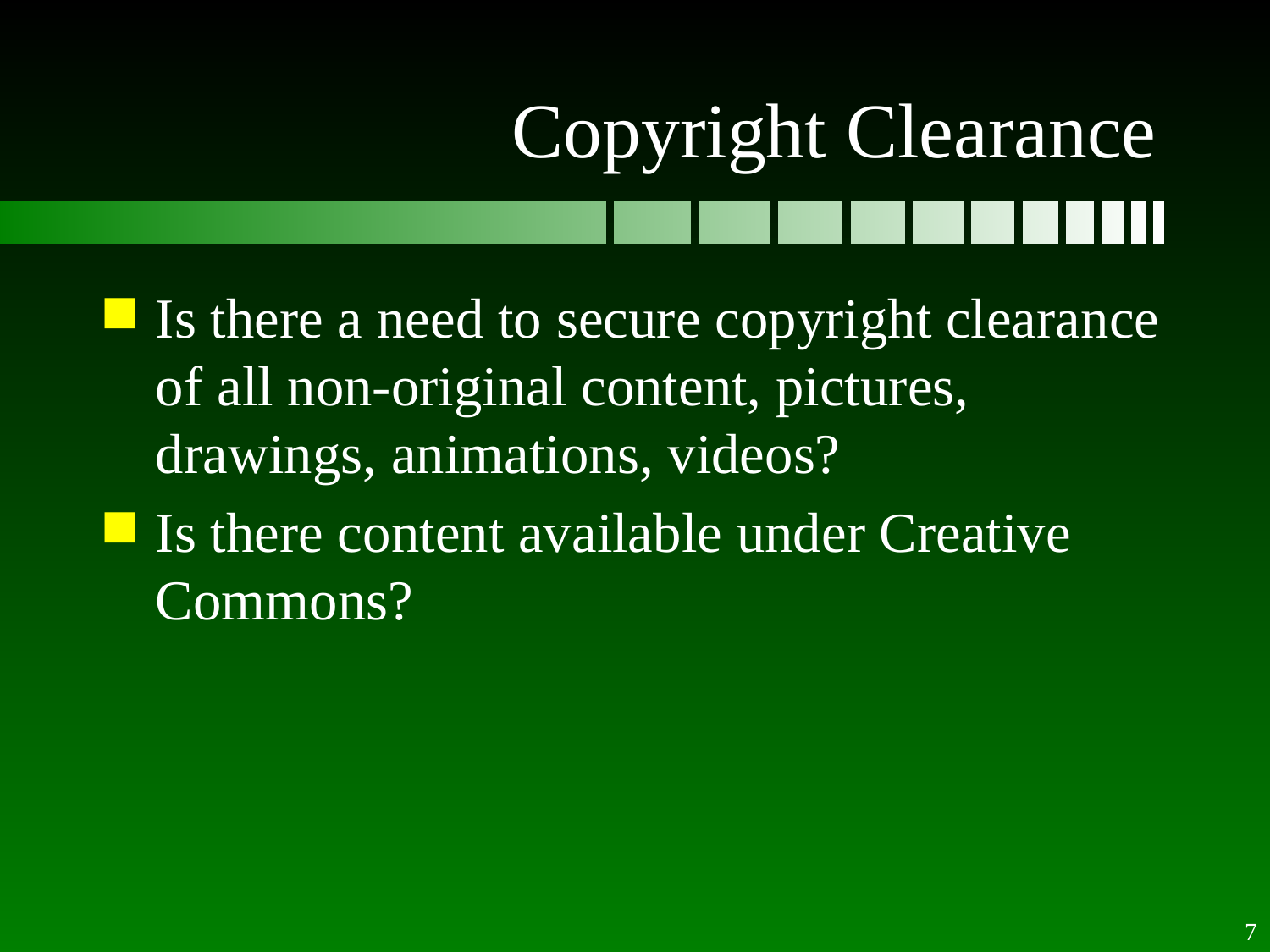

# Copyright Clearance
Is there a need to secure copyright clearance of all non-original content, pictures, drawings, animations, videos?
Is there content available under Creative Commons?
7